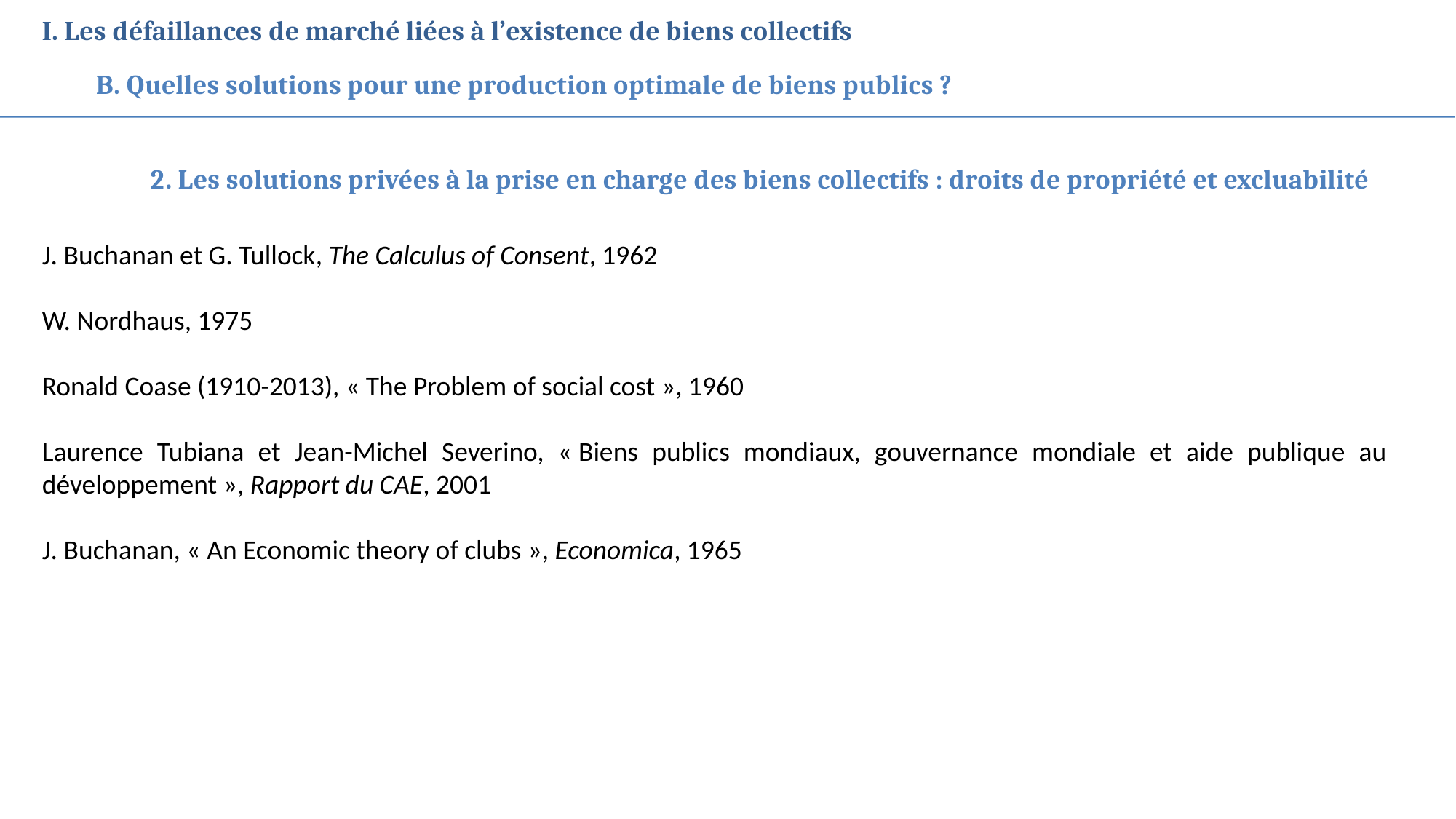

I. Les défaillances de marché liées à l’existence de biens collectifs
B. Quelles solutions pour une production optimale de biens publics ?

2. Les solutions privées à la prise en charge des biens collectifs : droits de propriété et excluabilité
J. Buchanan et G. Tullock, The Calculus of Consent, 1962

W. Nordhaus, 1975

Ronald Coase (1910-2013), « The Problem of social cost », 1960

Laurence Tubiana et Jean-Michel Severino, « Biens publics mondiaux, gouvernance mondiale et aide publique au développement », Rapport du CAE, 2001

J. Buchanan, « An Economic theory of clubs », Economica, 1965